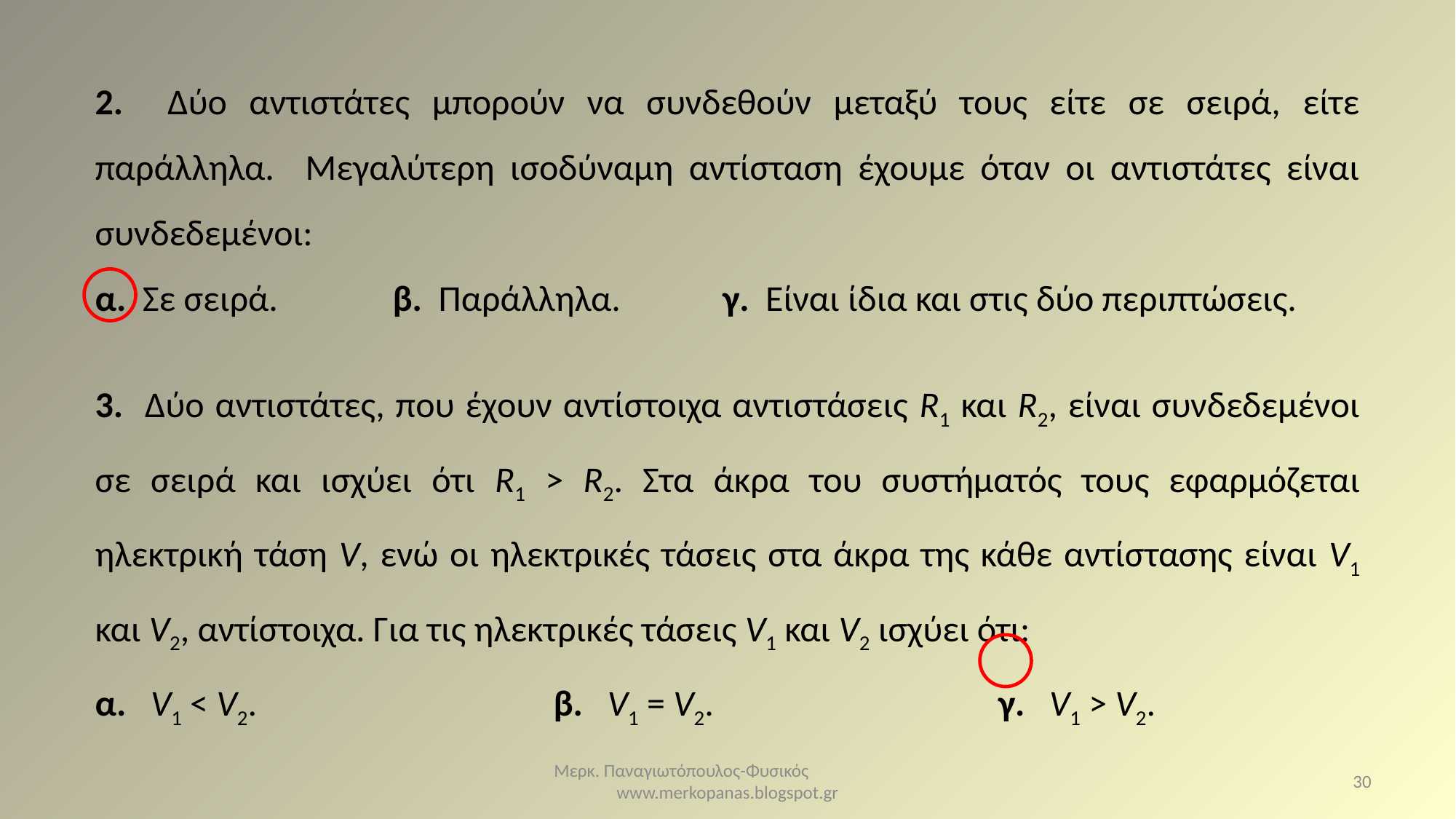

2.  Δύο αντιστάτες μπορούν να συνδεθούν μεταξύ τους είτε σε σειρά, είτε παράλληλα.  Μεγαλύτερη ισοδύναμη αντίσταση έχουμε όταν οι αντιστάτες είναι συνδεδεμένοι:
α.  Σε σειρά.              β.  Παράλληλα. 	          γ.  Είναι ίδια και στις δύο περιπτώσεις.

3.  Δύο αντιστάτες, που έχουν αντίστοιχα αντιστάσεις R1 και R2, είναι συνδεδεμένοι σε σειρά και ισχύει ότι R1 > R2. Στα άκρα του συστήματός τους εφαρμόζεται ηλεκτρική τάση V, ενώ οι ηλεκτρικές τάσεις στα άκρα της κάθε αντίστασης είναι V1 και V2, αντίστοιχα. Για τις ηλεκτρικές τάσεις V1 και V2 ισχύει ότι:
α.   V1 < V2. 		                β.   V1 = V2. 		                 γ.   V1 > V2.

Μερκ. Παναγιωτόπουλος-Φυσικός                       www.merkopanas.blogspot.gr
30